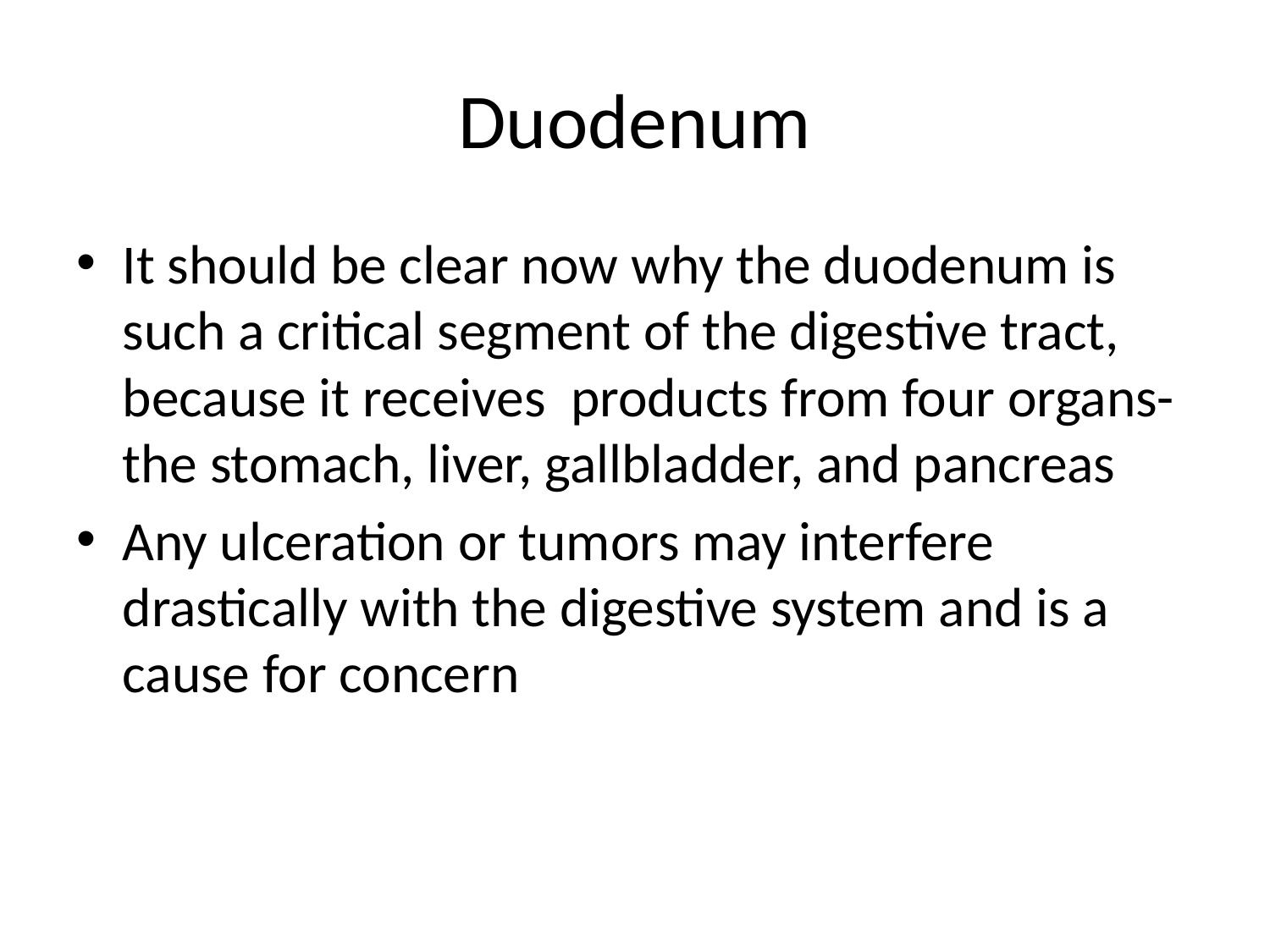

# Duodenum
It should be clear now why the duodenum is such a critical segment of the digestive tract, because it receives  products from four organs- the stomach, liver, gallbladder, and pancreas
Any ulceration or tumors may interfere drastically with the digestive system and is a cause for concern